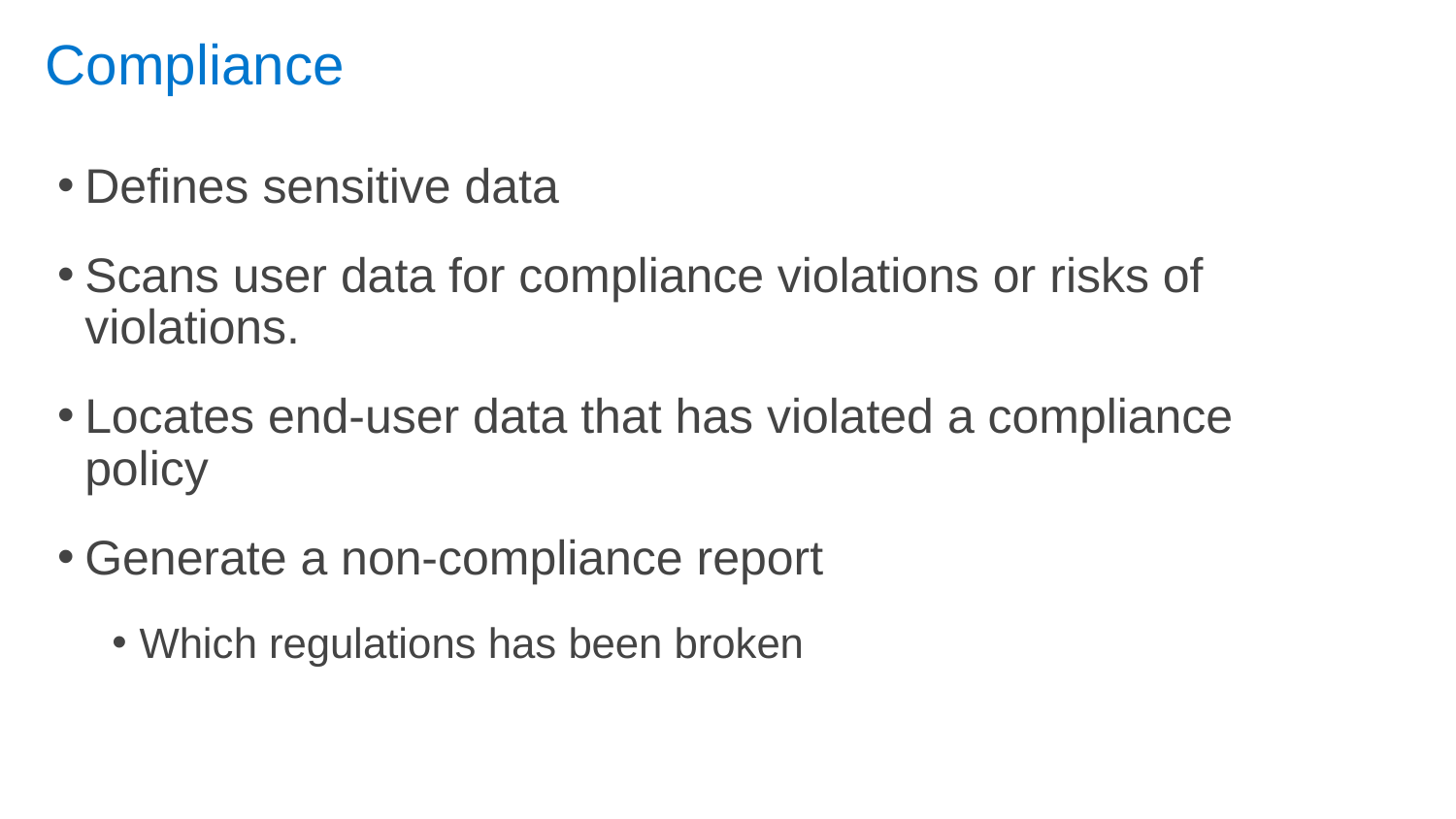

# Compliance
Defines sensitive data
Scans user data for compliance violations or risks of violations.
Locates end-user data that has violated a compliance policy
Generate a non-compliance report
Which regulations has been broken